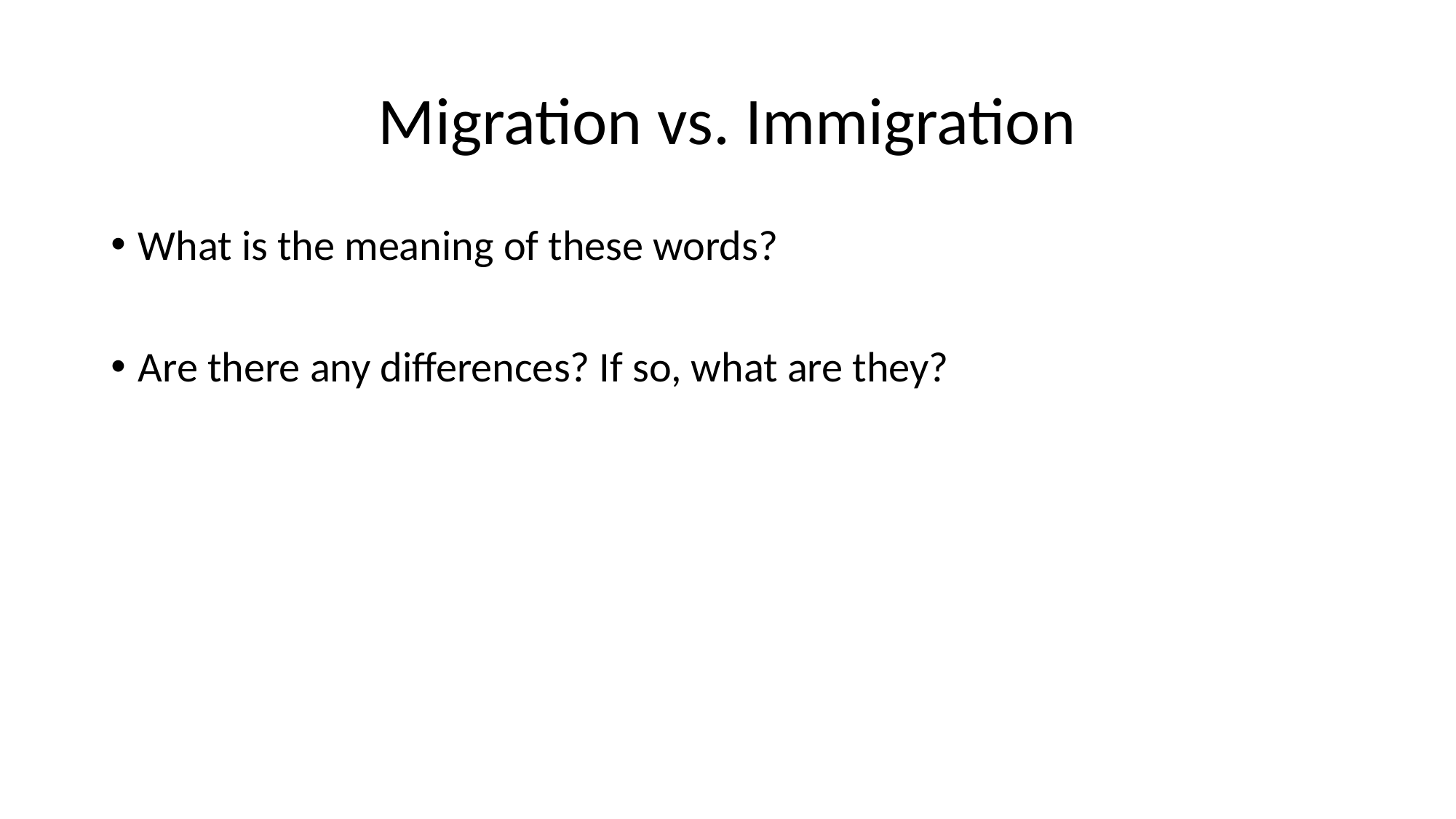

# Migration vs. Immigration
What is the meaning of these words?

Are there any differences? If so, what are they?